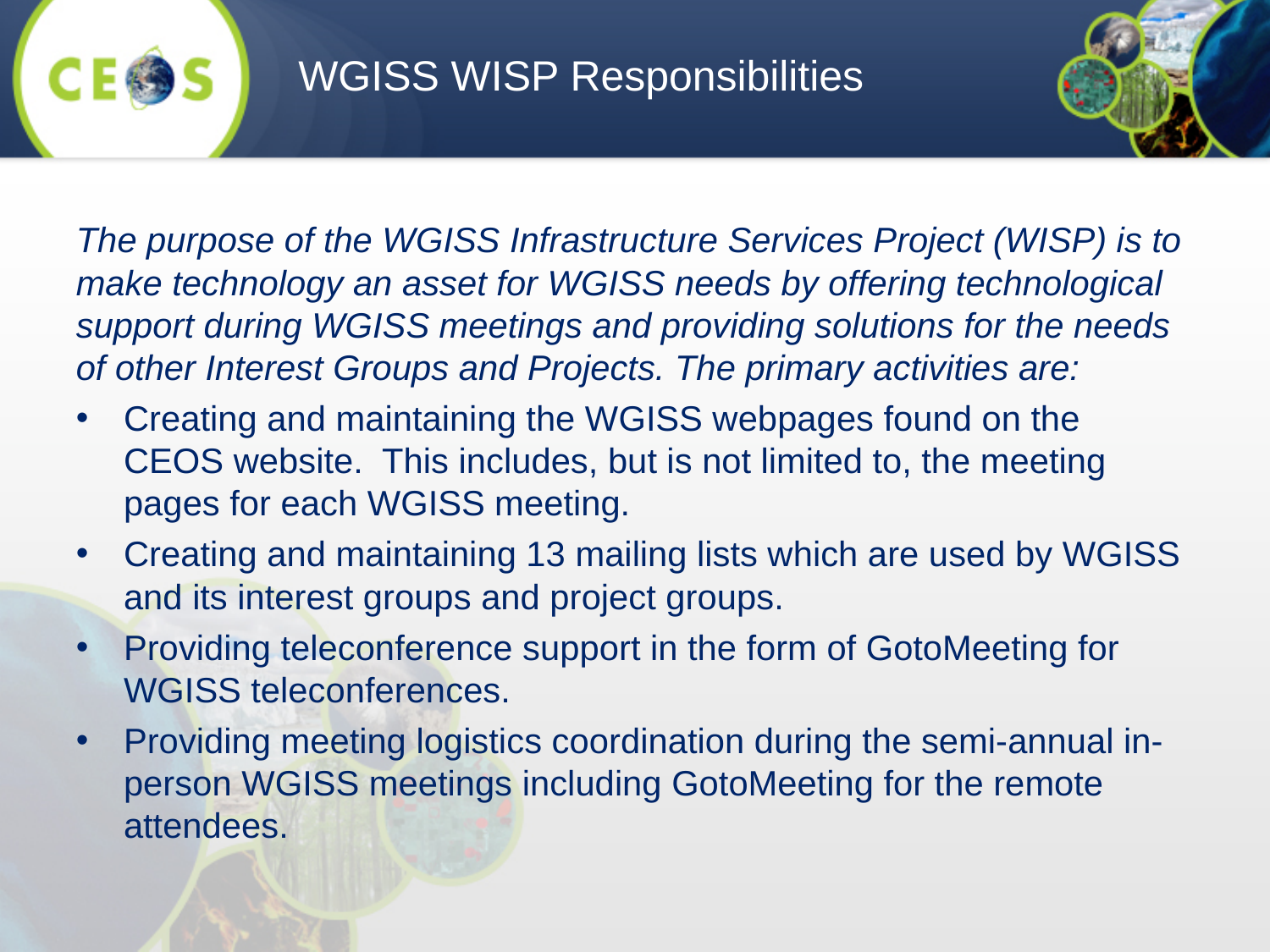

WGISS WISP Responsibilities

The purpose of the WGISS Infrastructure Services Project (WISP) is to make technology an asset for WGISS needs by offering technological support during WGISS meetings and providing solutions for the needs of other Interest Groups and Projects. The primary activities are:
Creating and maintaining the WGISS webpages found on the CEOS website.  This includes, but is not limited to, the meeting pages for each WGISS meeting.
Creating and maintaining 13 mailing lists which are used by WGISS and its interest groups and project groups.
Providing teleconference support in the form of GotoMeeting for WGISS teleconferences.
Providing meeting logistics coordination during the semi-annual in-person WGISS meetings including GotoMeeting for the remote attendees.